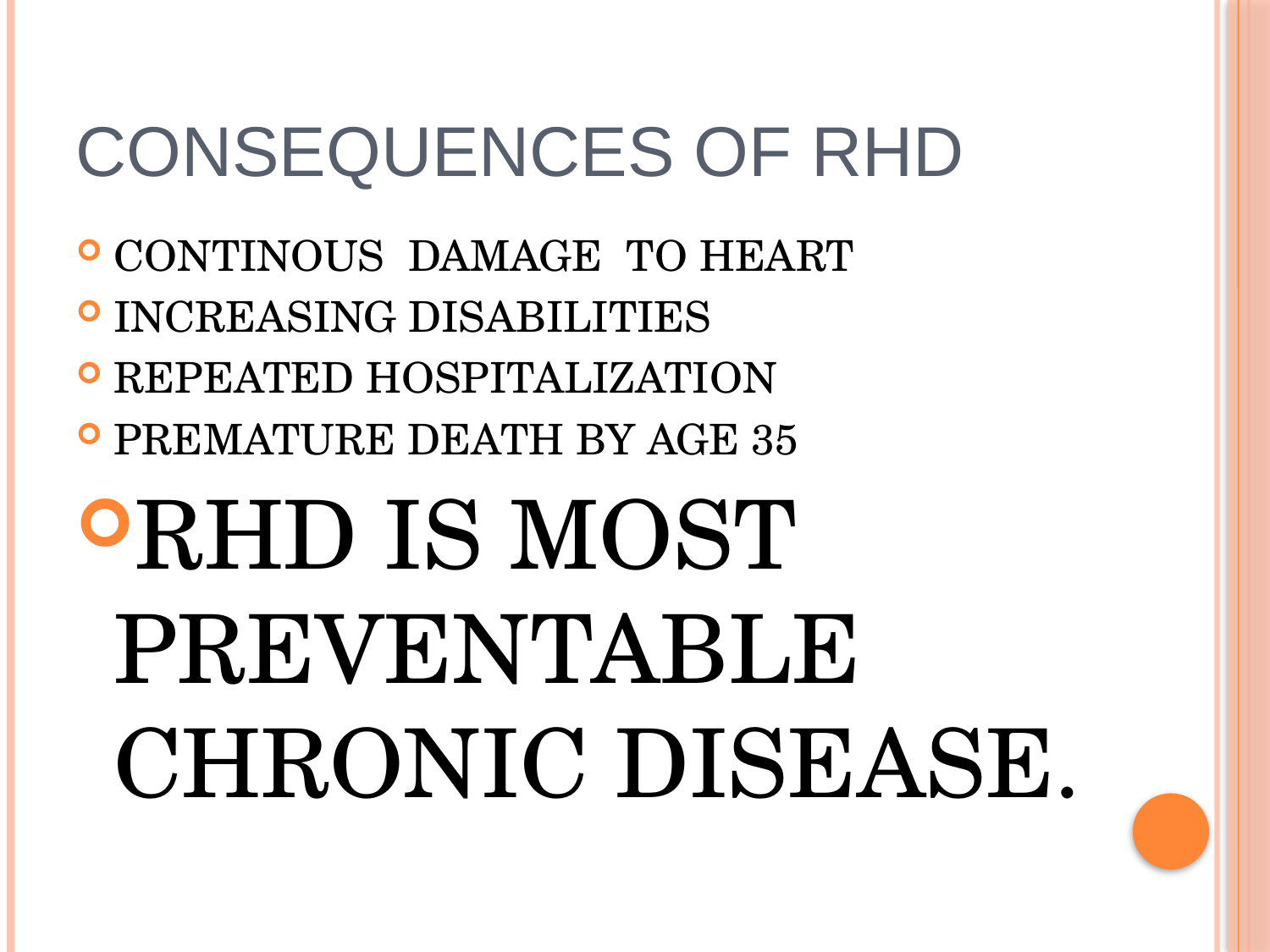

# CONSEQUENCES OF RHD
CONTINOUS  DAMAGE  TO HEART
INCREASING DISABILITIES
REPEATED HOSPITALIZATION
PREMATURE DEATH BY AGE 35
RHD IS MOST PREVENTABLE CHRONIC DISEASE.